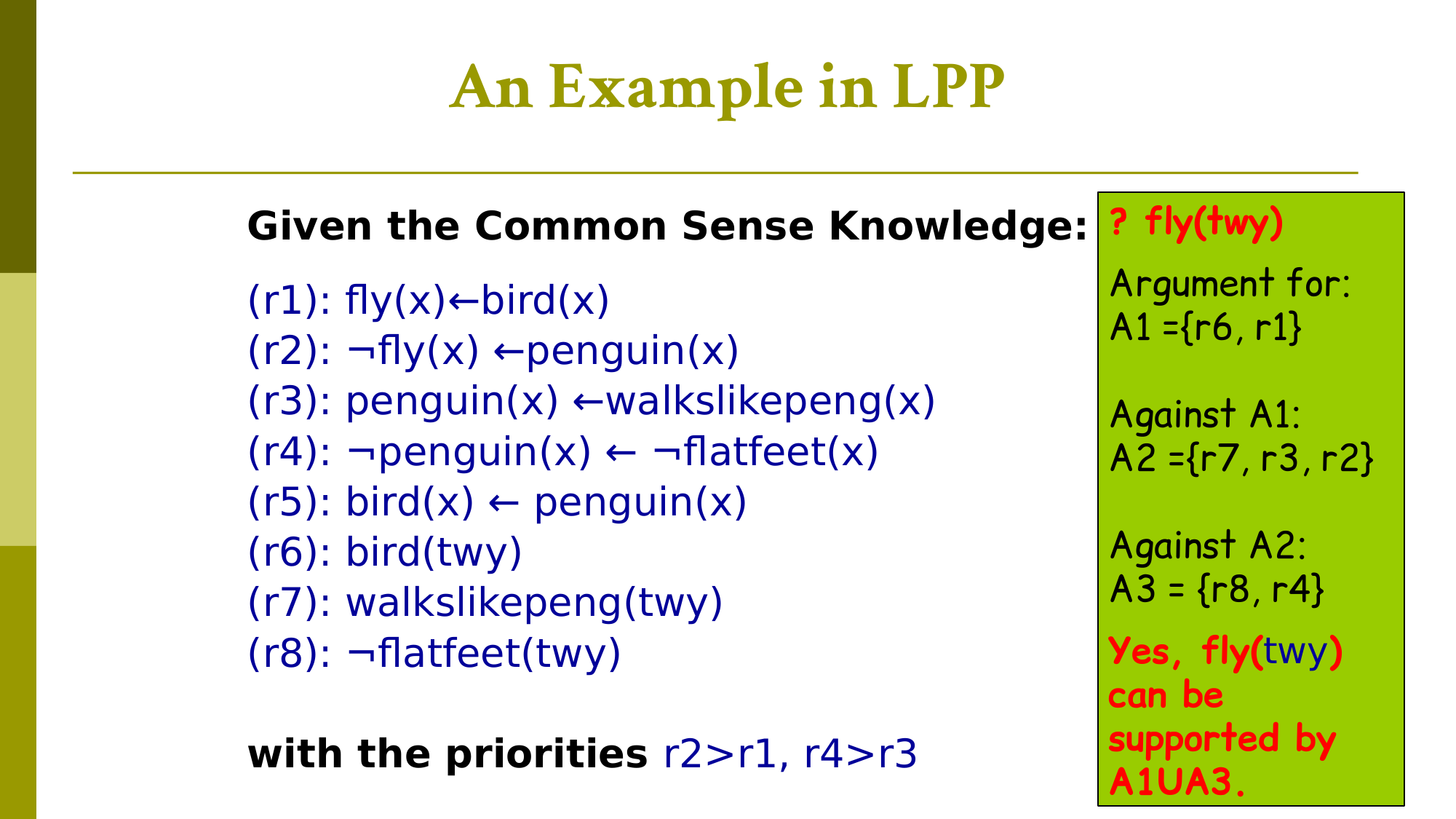

# An Example in LPP

Given the Common Sense Knowledge:

(r1): fly(x)←bird(x)
(r2): ¬fly(x) ←penguin(x)
(r3): penguin(x) ←walkslikepeng(x)
(r4): ¬penguin(x) ← ¬flatfeet(x)
(r5): bird(x) ← penguin(x)
(r6): bird(twy)
(r7): walkslikepeng(twy)
(r8): ¬flatfeet(twy)

with the priorities r2>r1, r4>r3
? fly(twy)

Argument for:
A1 ={r6, r1}

Against A1:
A2 ={r7, r3, r2}

Against A2:
A3 = {r8, r4}

Yes, fly(twy) can be supported by A1UA3.